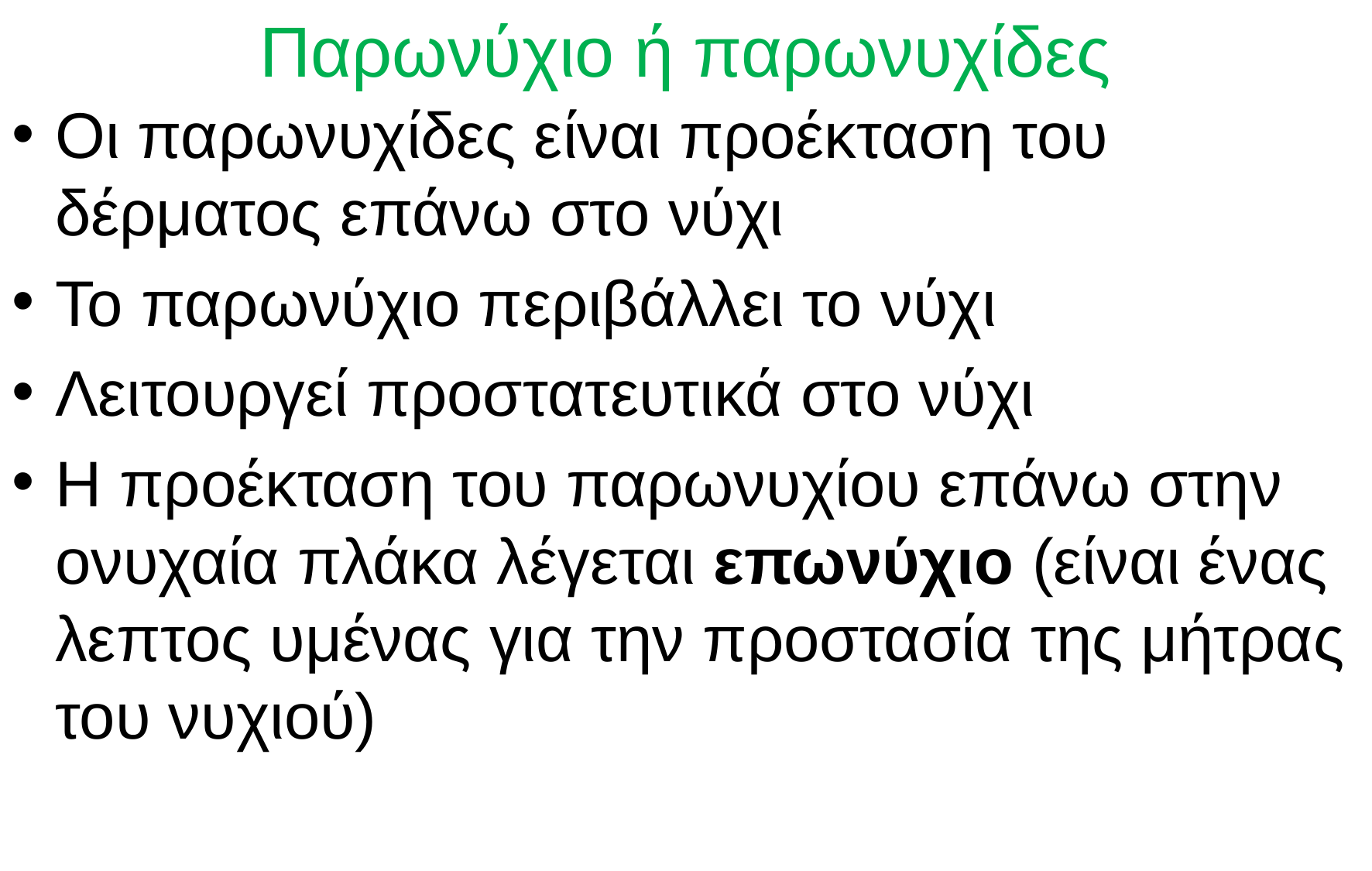

# Παρωνύχιο ή παρωνυχίδες
Οι παρωνυχίδες είναι προέκταση του δέρματος επάνω στο νύχι
Το παρωνύχιο περιβάλλει το νύχι
Λειτουργεί προστατευτικά στο νύχι
Η προέκταση του παρωνυχίου επάνω στην ονυχαία πλάκα λέγεται επωνύχιο (είναι ένας λεπτος υμένας για την προστασία της μήτρας του νυχιού)